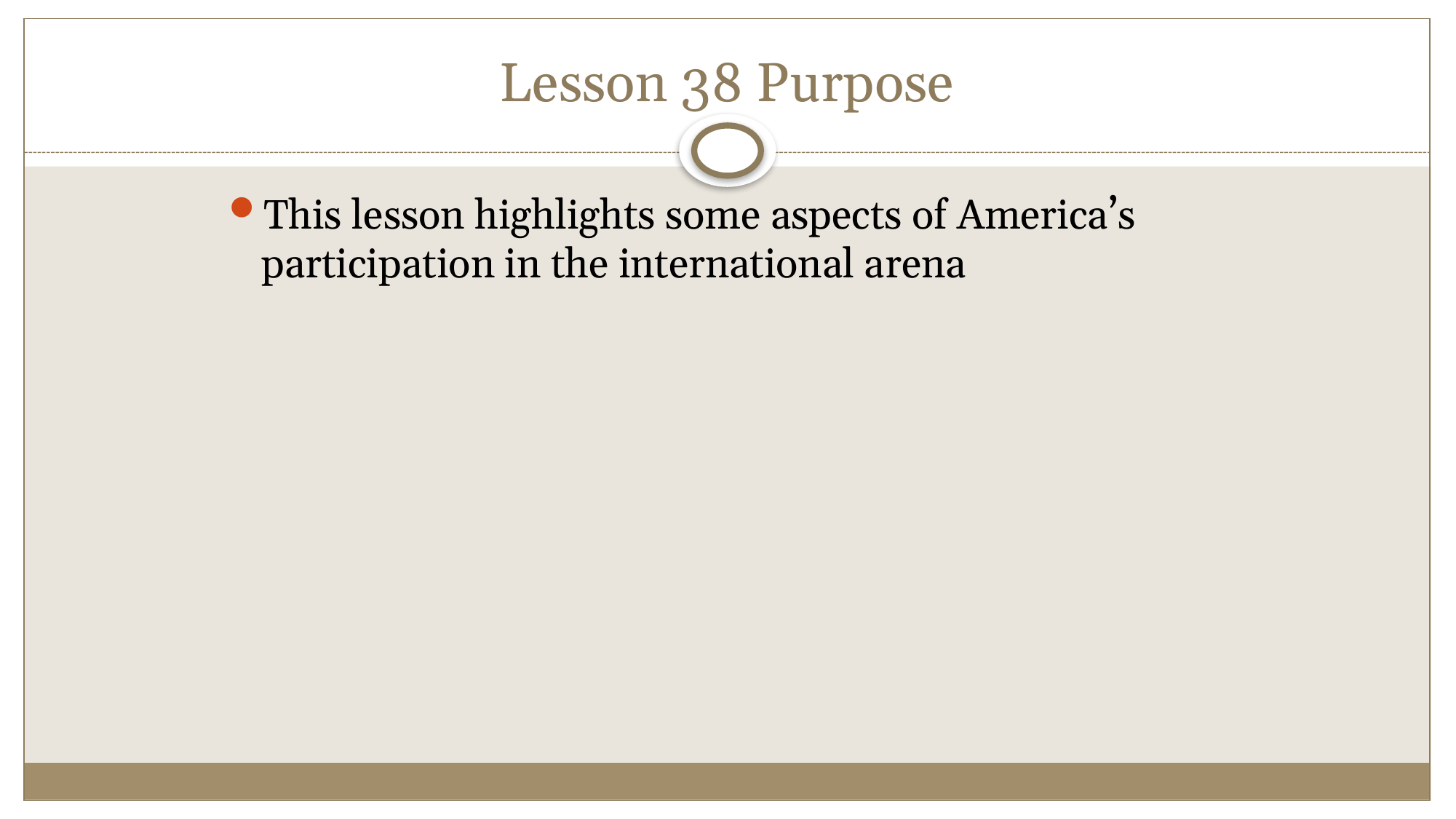

# Lesson 38 Purpose
This lesson highlights some aspects of America’s participation in the international arena